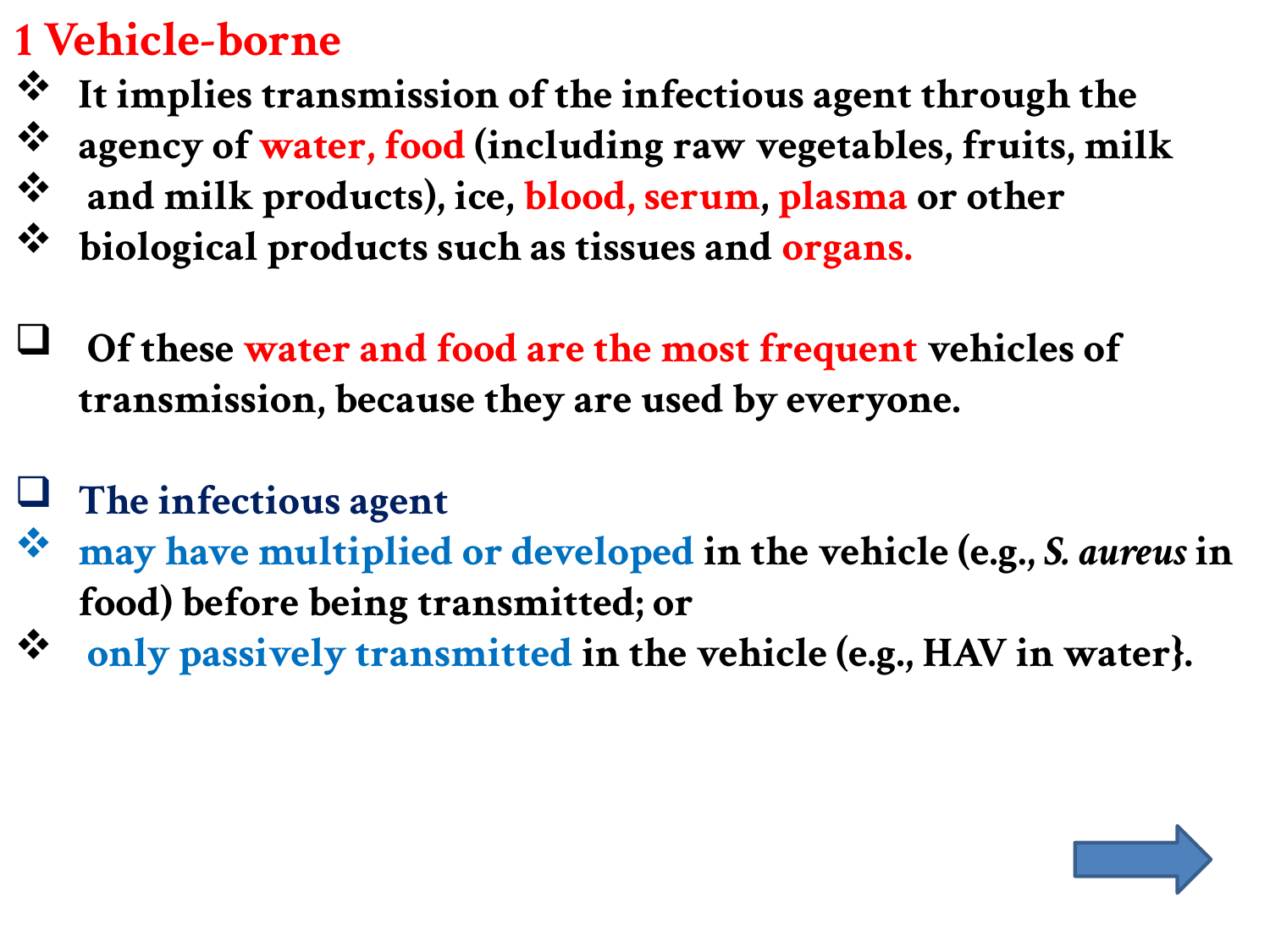

1 Vehicle-borne
It implies transmission of the infectious agent through the
agency of water, food (including raw vegetables, fruits, milk
 and milk products), ice, blood, serum, plasma or other
biological products such as tissues and organs.

 Of these water and food are the most frequent vehicles of transmission, because they are used by everyone.

The infectious agent
may have multiplied or developed in the vehicle (e.g., S. aureus in food) before being transmitted; or
 only passively transmitted in the vehicle (e.g., HAV in water}.